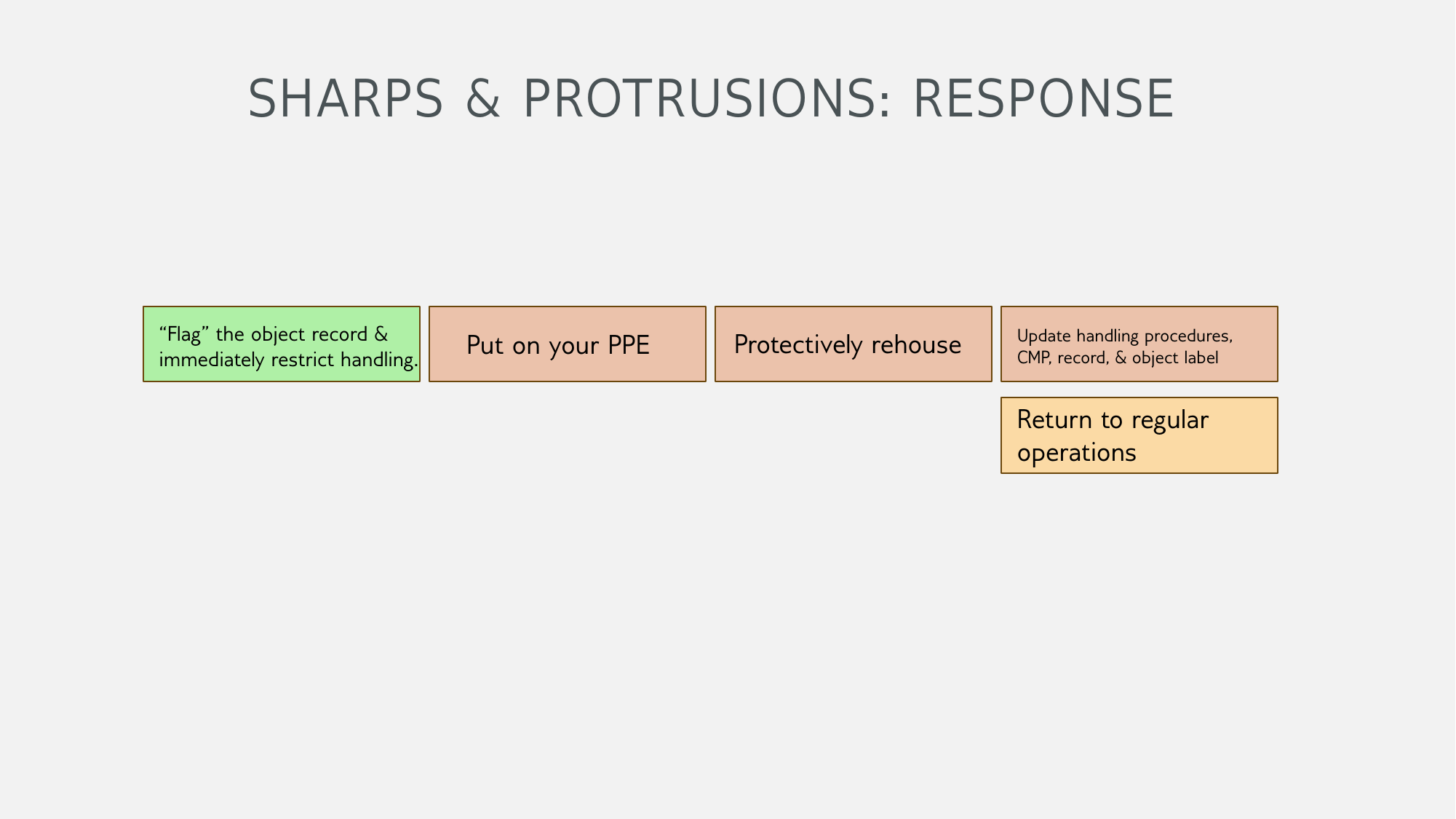

# Sharps & Protrusions: Response

“Flag” the object record & immediately restrict handling.
Update handling procedures, CMP, record, & object label
Protectively rehouse
Put on your PPE
Return to regular operations